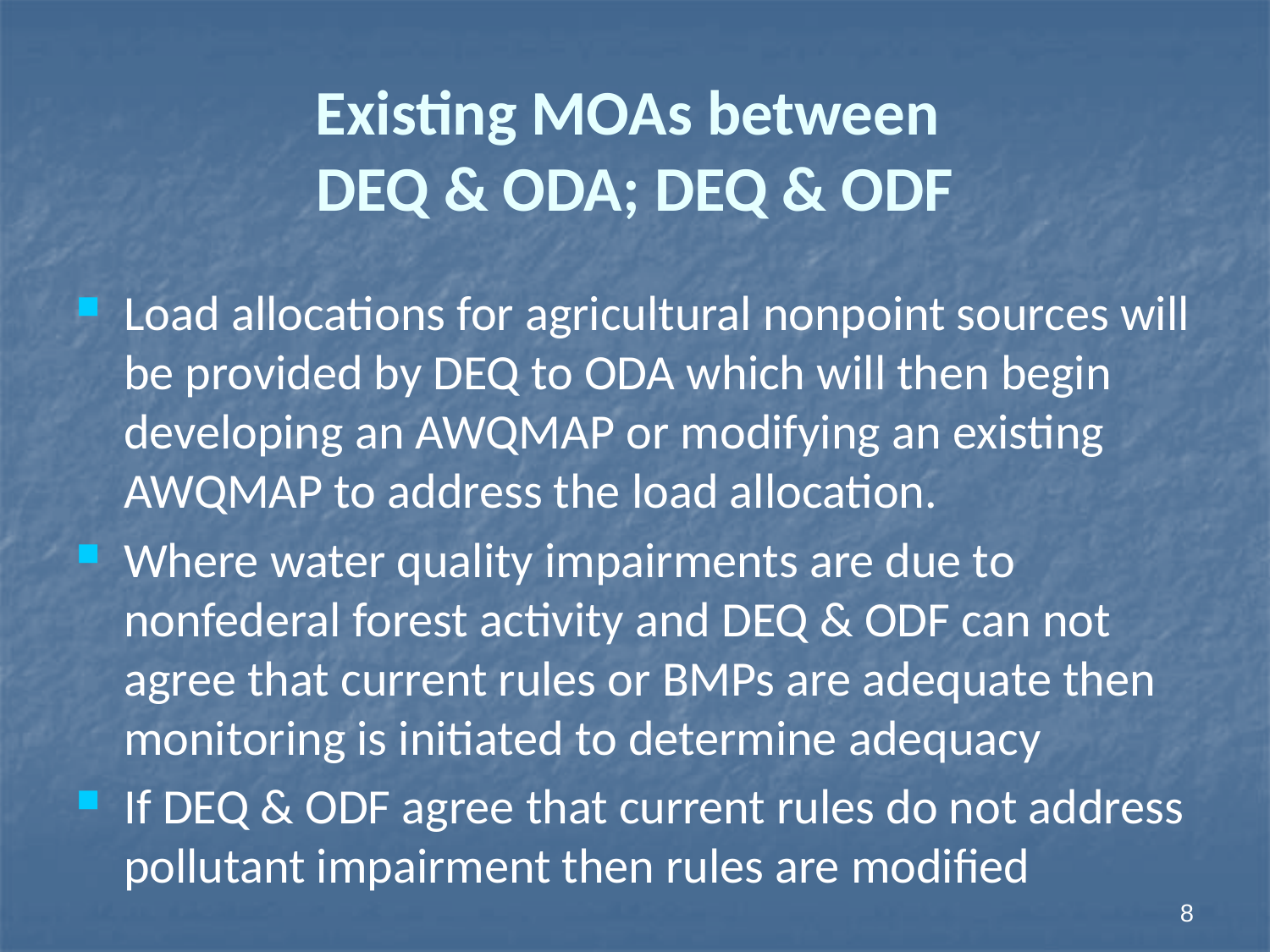

# Existing MOAs between DEQ & ODA; DEQ & ODF
Load allocations for agricultural nonpoint sources will be provided by DEQ to ODA which will then begin developing an AWQMAP or modifying an existing AWQMAP to address the load allocation.
Where water quality impairments are due to nonfederal forest activity and DEQ & ODF can not agree that current rules or BMPs are adequate then monitoring is initiated to determine adequacy
If DEQ & ODF agree that current rules do not address pollutant impairment then rules are modified

8